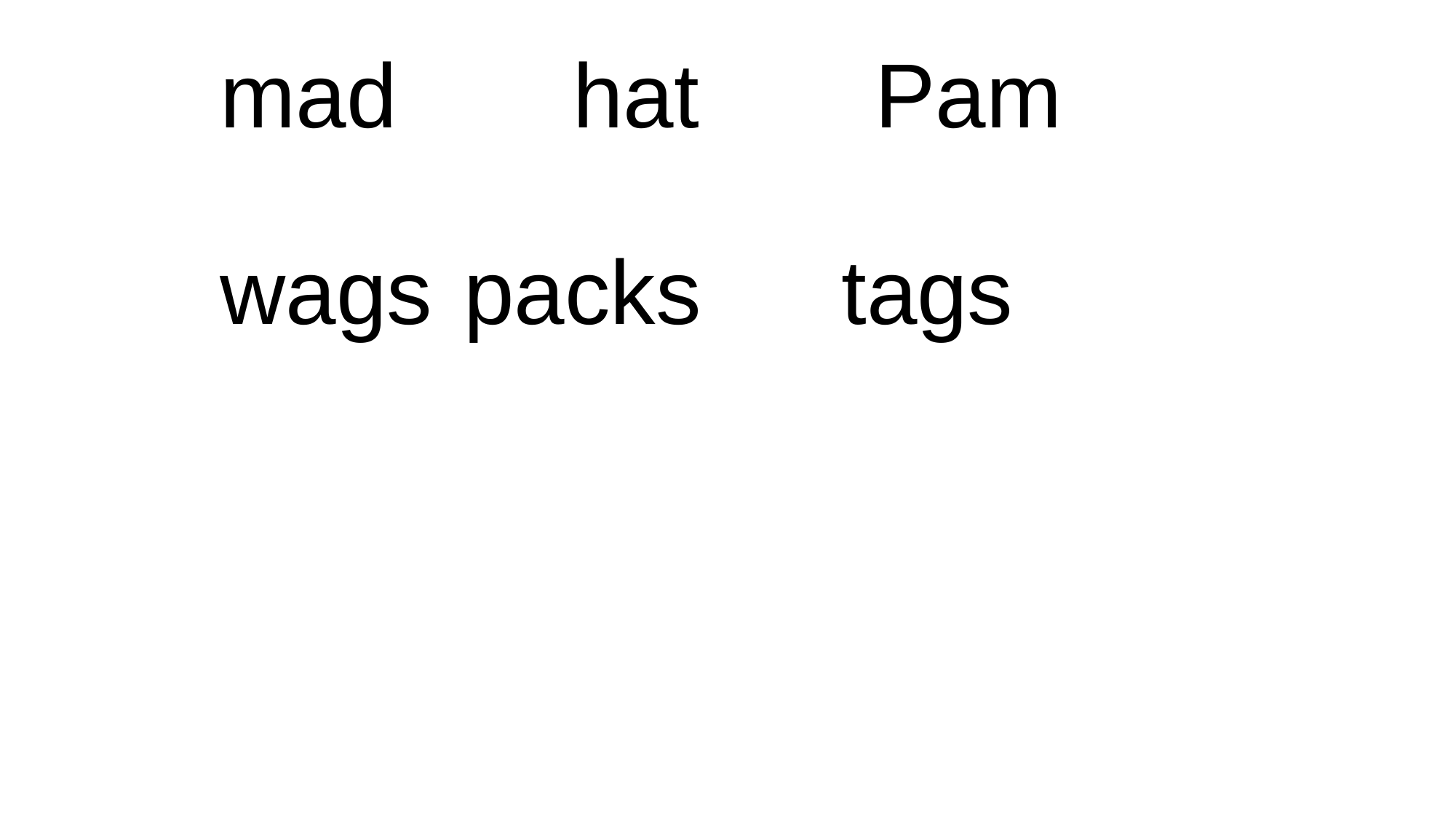

# mad		 hat		Pam wags	 packs	   tags